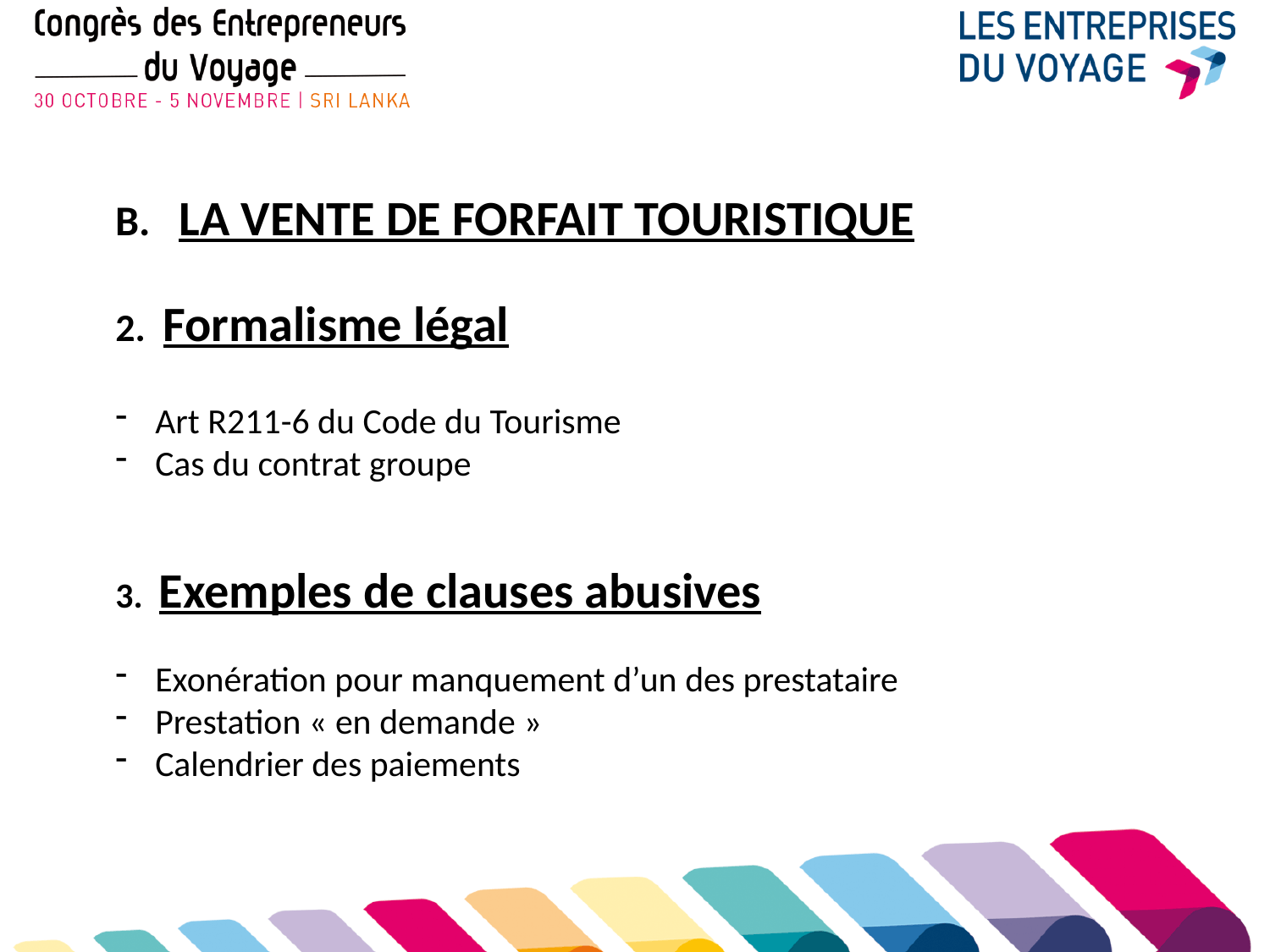

B.   LA VENTE DE FORFAIT TOURISTIQUE

2.  Formalisme légal

Art R211-6 du Code du Tourisme
Cas du contrat groupe

3.  Exemples de clauses abusives

Exonération pour manquement d’un des prestataire
Prestation « en demande »
Calendrier des paiements